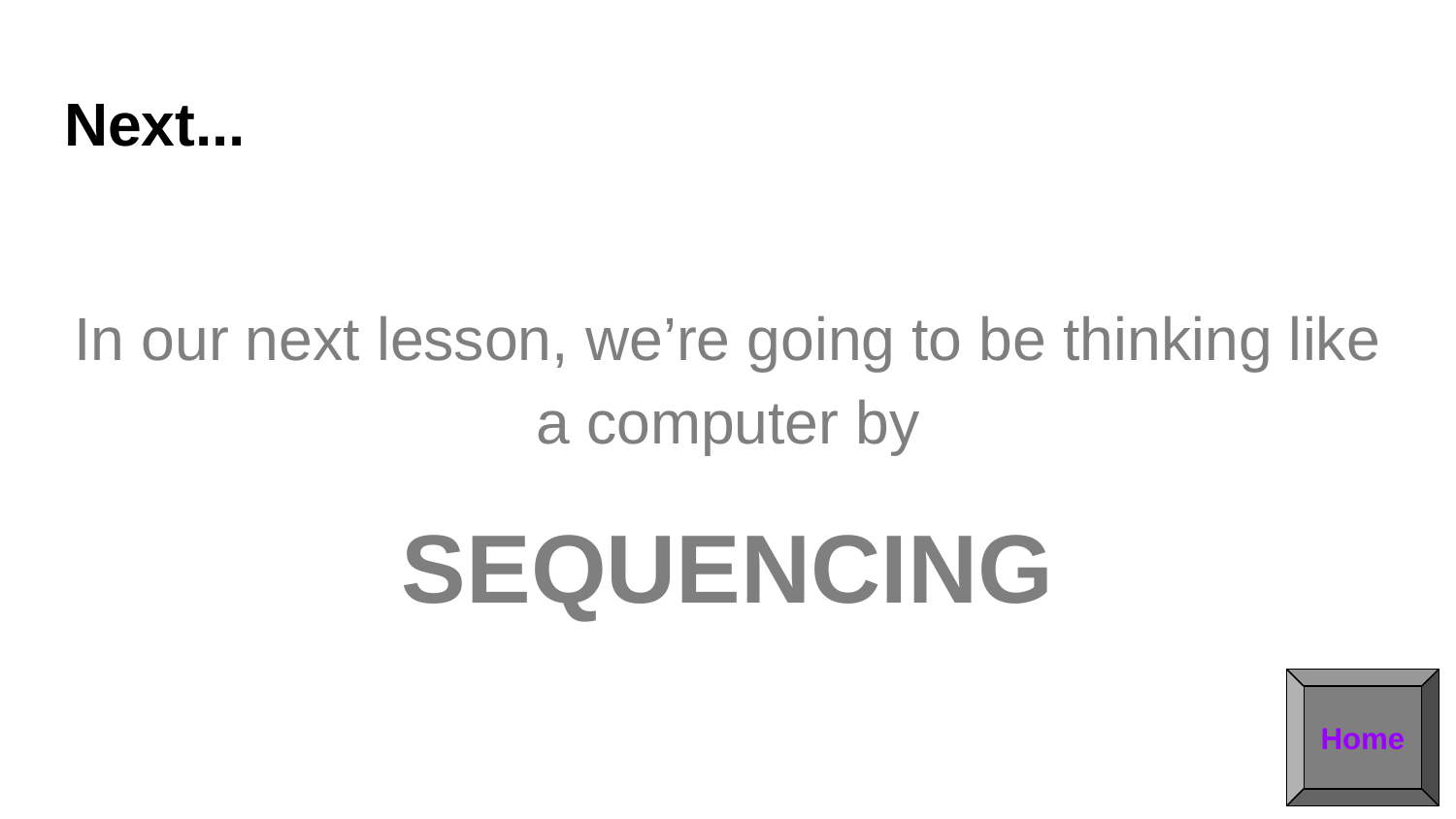

# Next...
In our next lesson, we’re going to be thinking like a computer by
SEQUENCING
Home